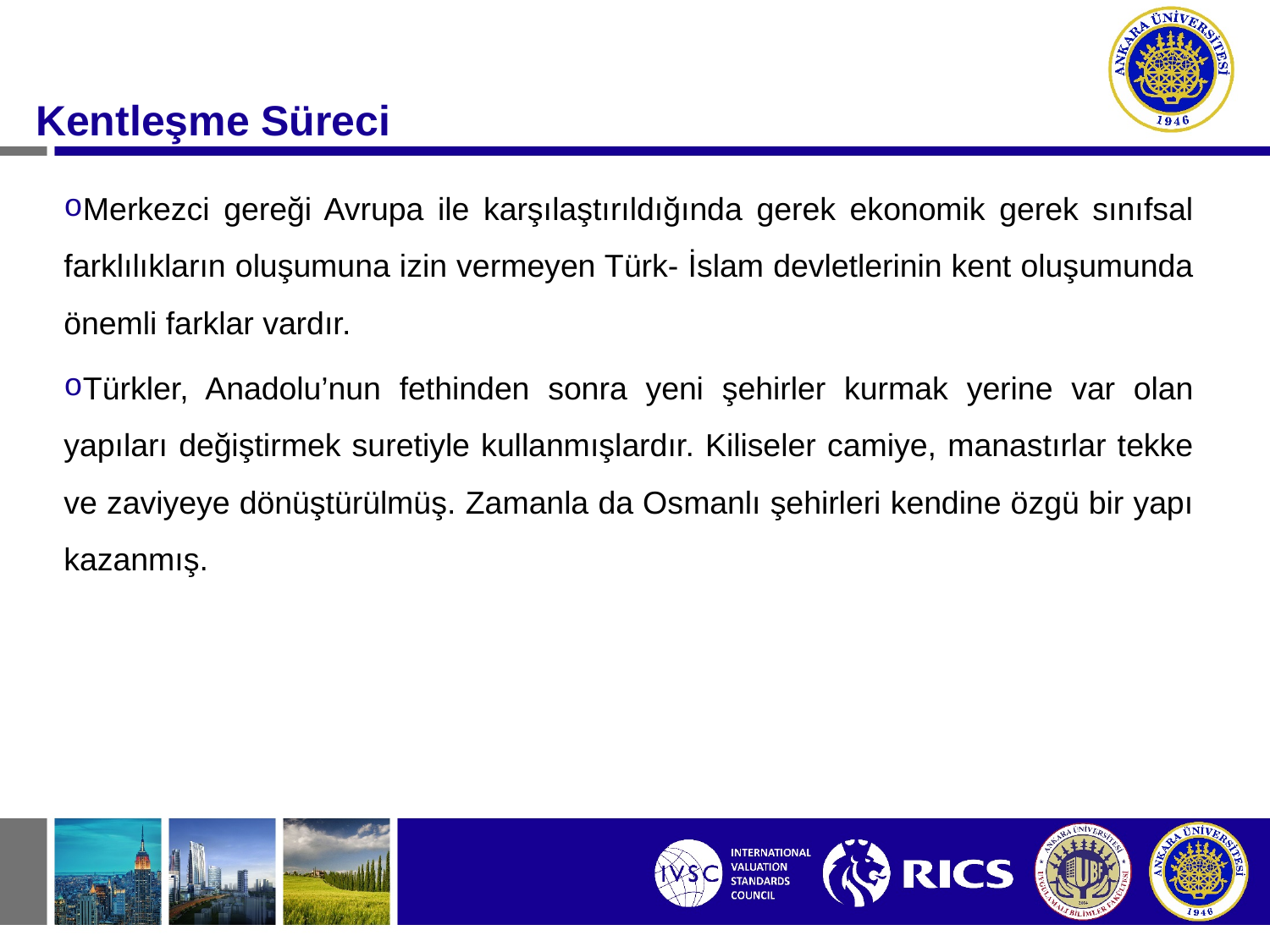

#
Kentleşme Süreci
Merkezci gereği Avrupa ile karşılaştırıldığında gerek ekonomik gerek sınıfsal farklılıkların oluşumuna izin vermeyen Türk- İslam devletlerinin kent oluşumunda önemli farklar vardır.
Türkler, Anadolu’nun fethinden sonra yeni şehirler kurmak yerine var olan yapıları değiştirmek suretiyle kullanmışlardır. Kiliseler camiye, manastırlar tekke ve zaviyeye dönüştürülmüş. Zamanla da Osmanlı şehirleri kendine özgü bir yapı kazanmış.